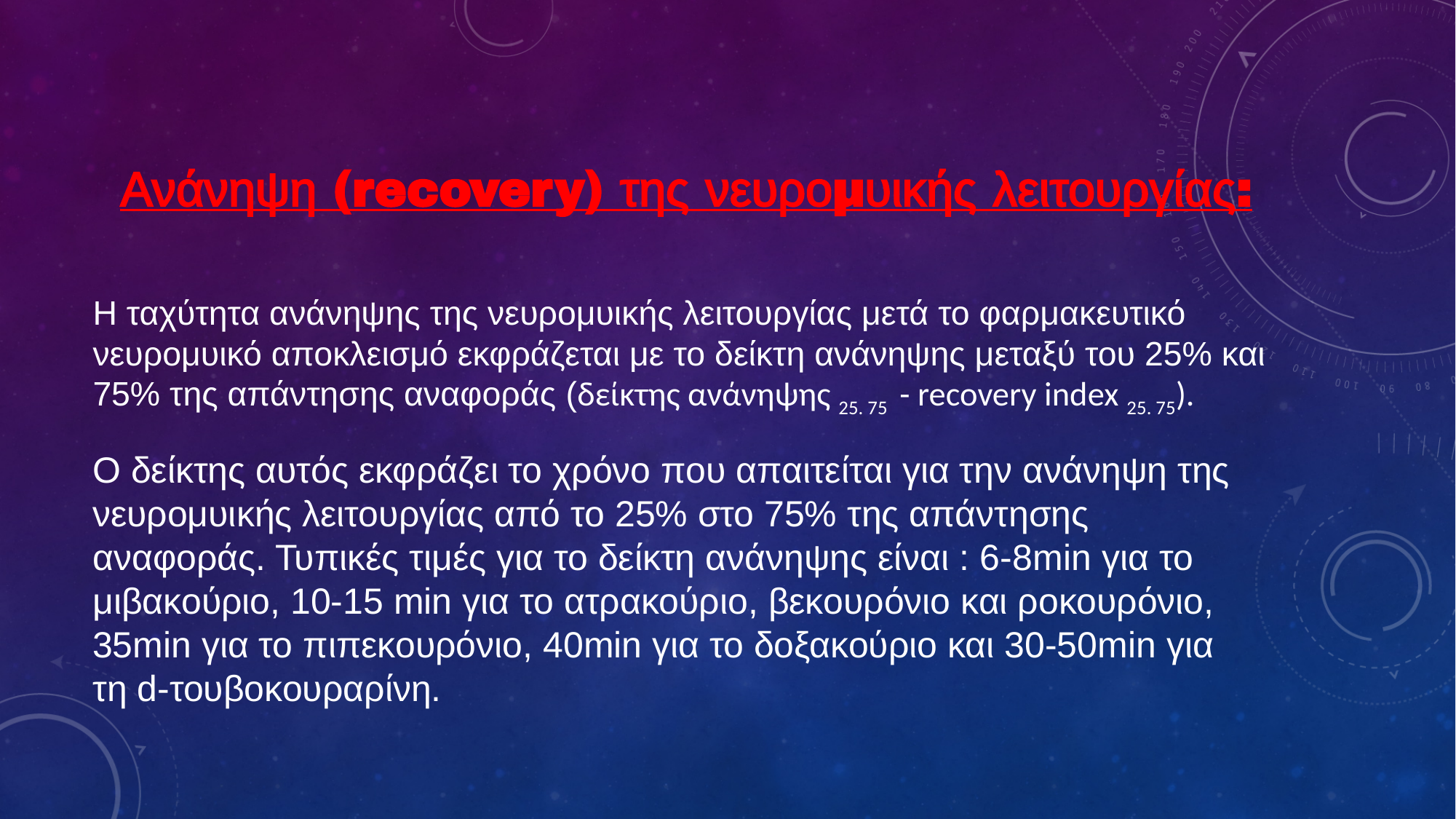

# Ανάνηψη (recovery) της νευρομυικής λειτουργίας:
Η ταχύτητα ανάνηψης της νευρομυικής λειτουργίας μετά το φαρμακευτικό νευρομυικό αποκλεισμό εκφράζεται με το δείκτη ανάνηψης μεταξύ του 25% και 75% της απάντησης αναφοράς (δείκτης ανάνηψης 25. 75  - recovery index 25. 75).
Ο δείκτης αυτός εκφράζει το χρόνο που απαιτείται για την ανάνηψη της νευρομυικής λειτουργίας από το 25% στο 75% της απάντησης αναφοράς. Τυπικές τιμές για το δείκτη ανάνηψης είναι : 6-8min για το μιβακούριο, 10-15 min για το ατρακούριο, βεκουρόνιο και ροκουρόνιο, 35min για το πιπεκουρόνιο, 40min για το δοξακούριο και 30-50min για τη d-τουβοκουραρίνη.